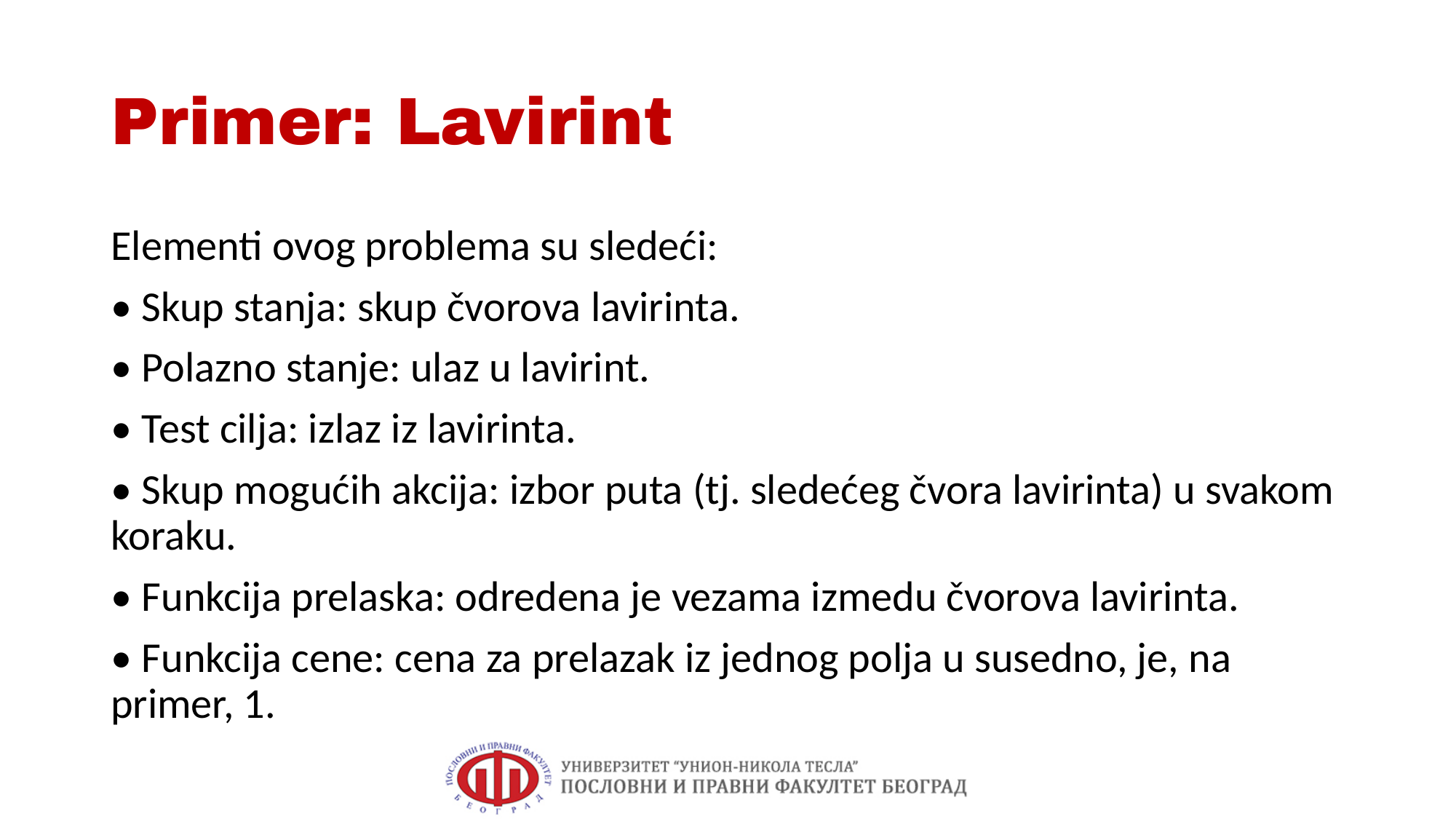

# Primer: Lavirint
Elementi ovog problema su sledeći:
• Skup stanja: skup čvorova lavirinta.
• Polazno stanje: ulaz u lavirint.
• Test cilja: izlaz iz lavirinta.
• Skup mogućih akcija: izbor puta (tj. sledećeg čvora lavirinta) u svakom koraku.
• Funkcija prelaska: odredena je vezama izmedu čvorova lavirinta.
• Funkcija cene: cena za prelazak iz jednog polja u susedno, je, na primer, 1.